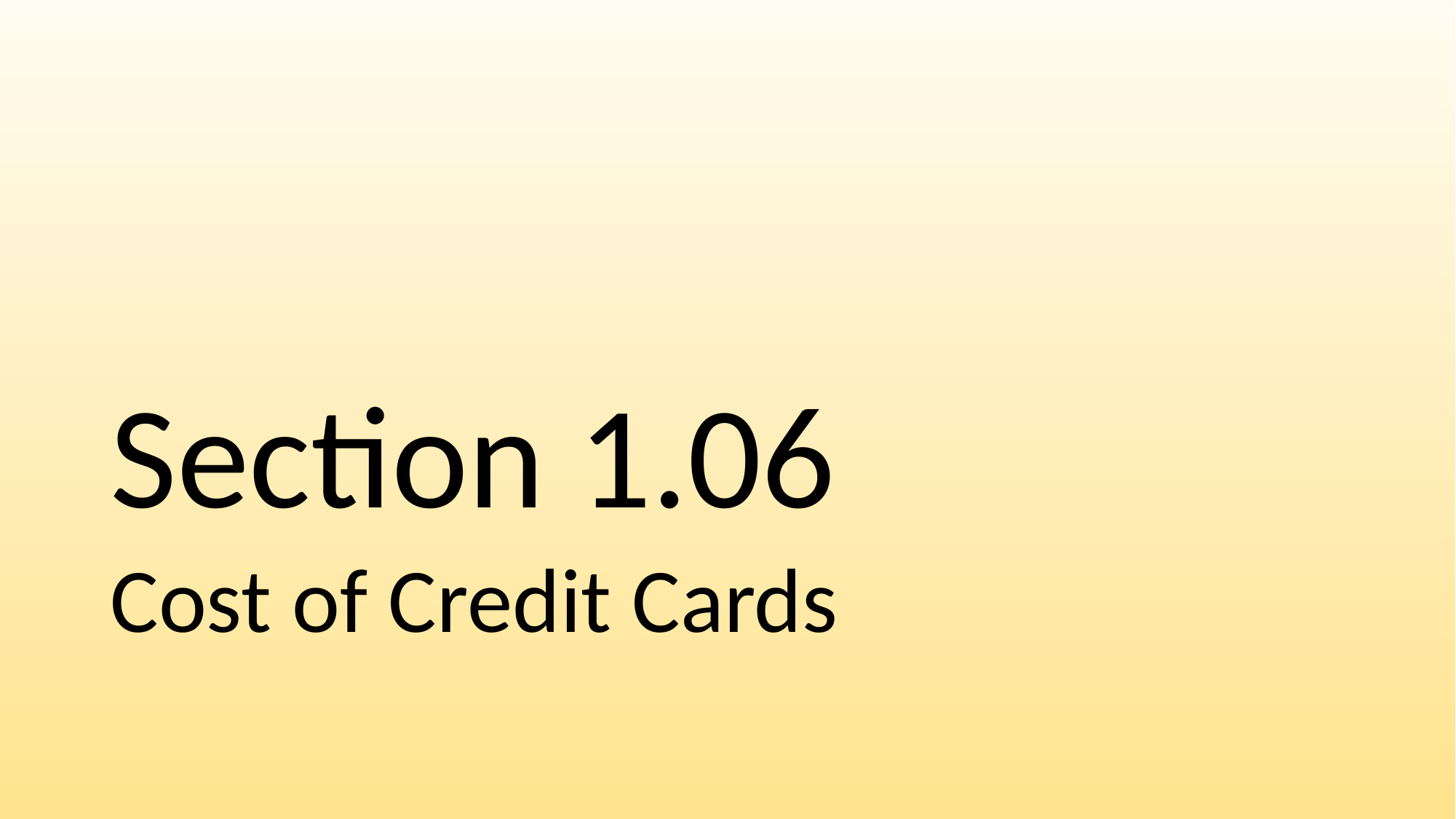

# Section 1.06
Cost of Credit Cards